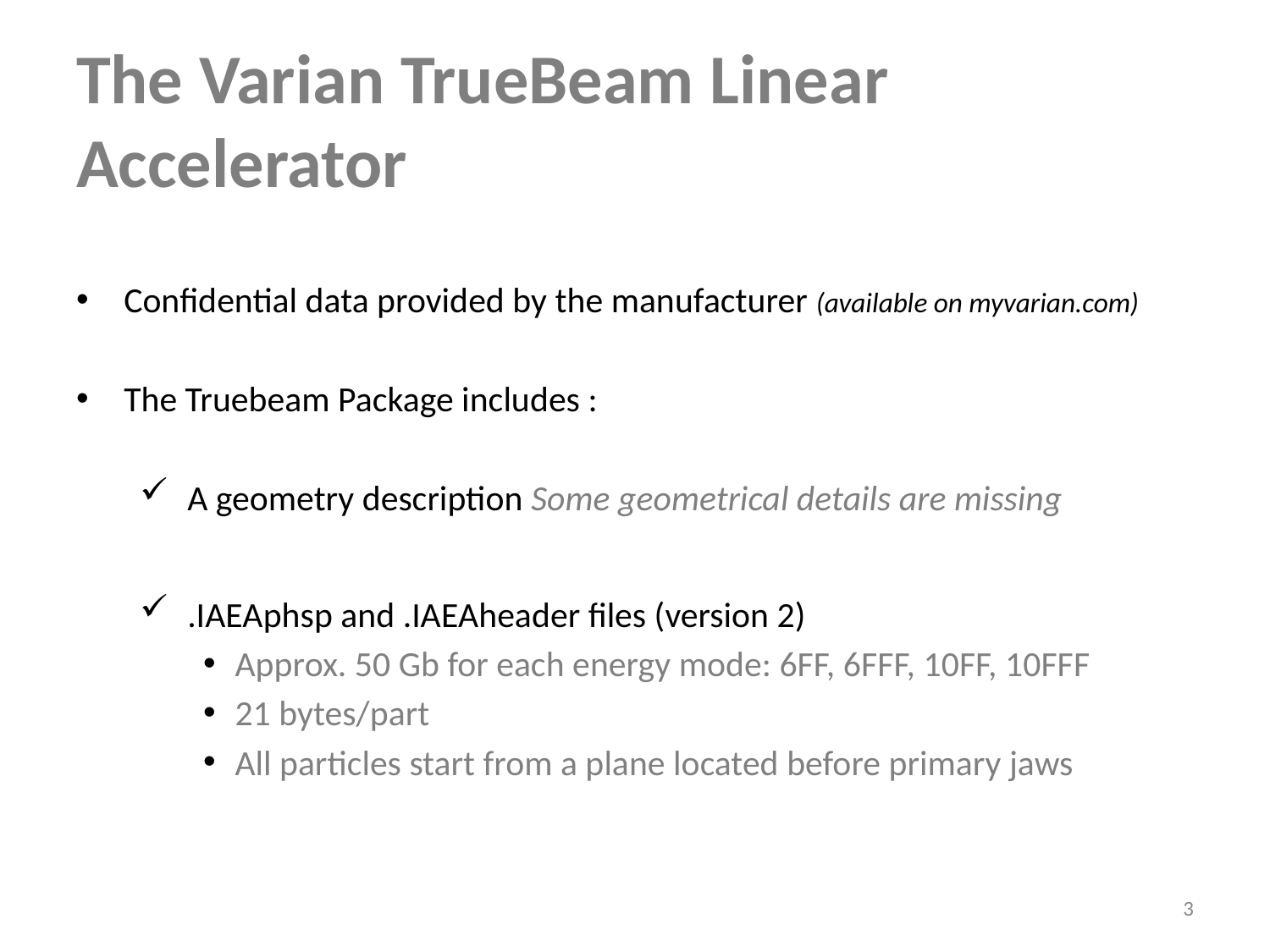

# The Varian TrueBeam Linear Accelerator

Confidential data provided by the manufacturer (available on myvarian.com)

The Truebeam Package includes :

A geometry description Some geometrical details are missing

.IAEAphsp and .IAEAheader files (version 2)
Approx. 50 Gb for each energy mode: 6FF, 6FFF, 10FF, 10FFF
21 bytes/part
All particles start from a plane located before primary jaws
3